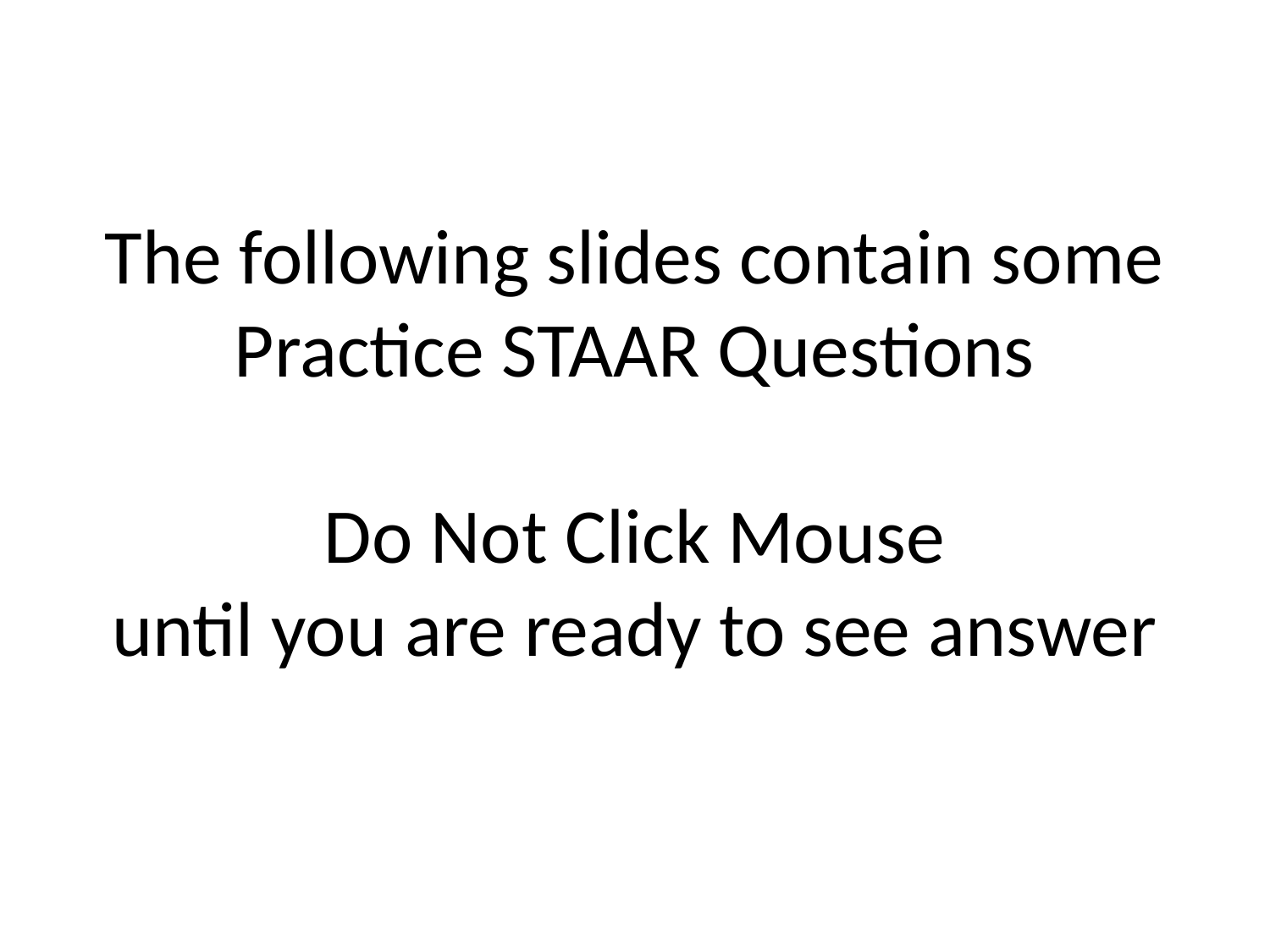

# The following slides contain some Practice STAAR Questions Do Not Click Mouse until you are ready to see answer